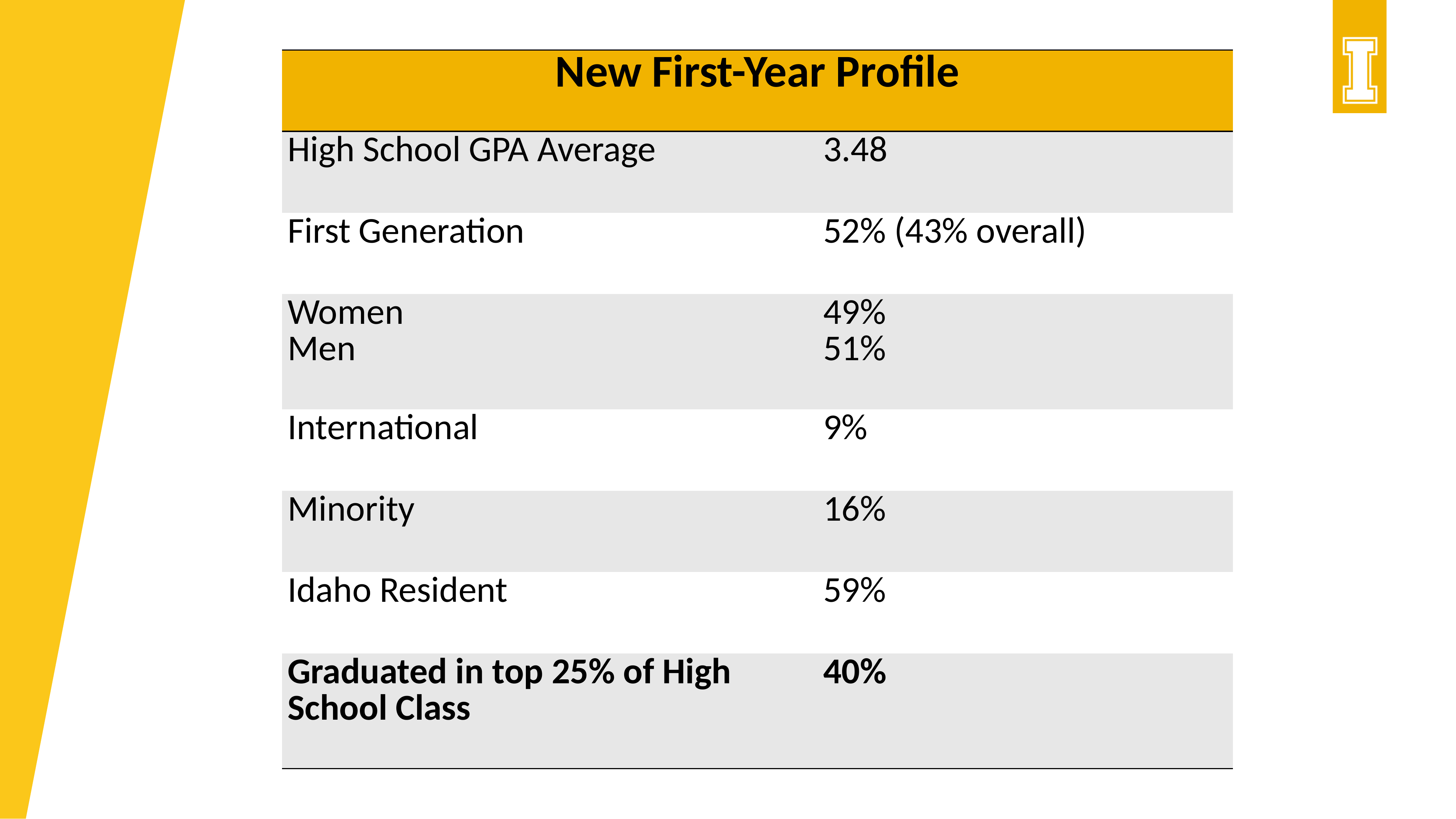

| New First-Year Profile |  |
| --- | --- |
| High School GPA Average | 3.48 |
| First Generation | 52% (43% overall) |
| Women Men | 49%  51% |
| International | 9% |
| Minority | 16% |
| Idaho Resident | 59% |
| Graduated in top 25% of High School Class | 40% |